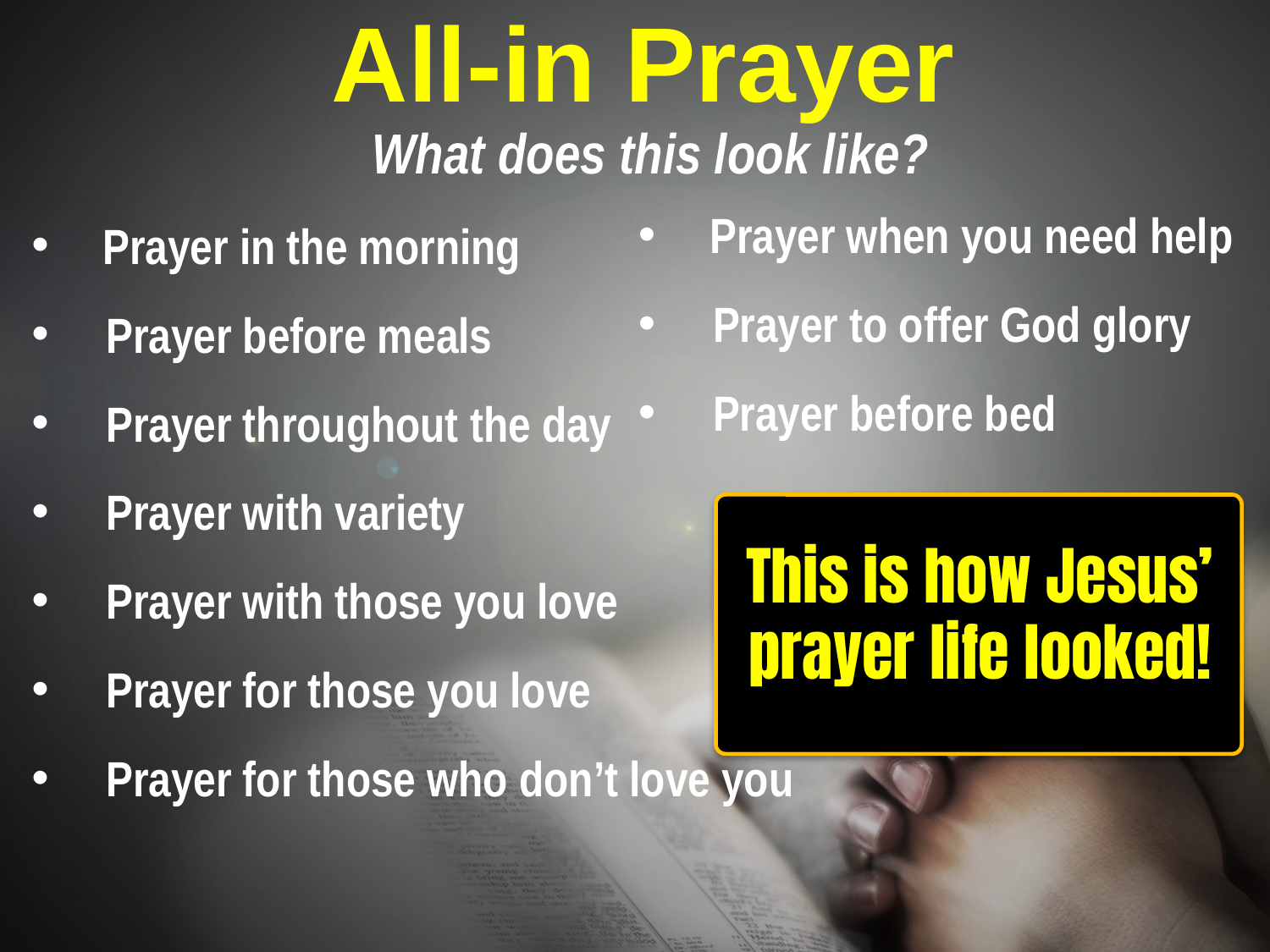

All-in Prayer

What does this look like?
Prayer in the morning
 Prayer before meals
 Prayer throughout the day
 Prayer with variety
 Prayer with those you love
 Prayer for those you love
 Prayer for those who don’t love you

Prayer when you need help
 Prayer to offer God glory
 Prayer before bed

This is how Jesus’ prayer life looked!